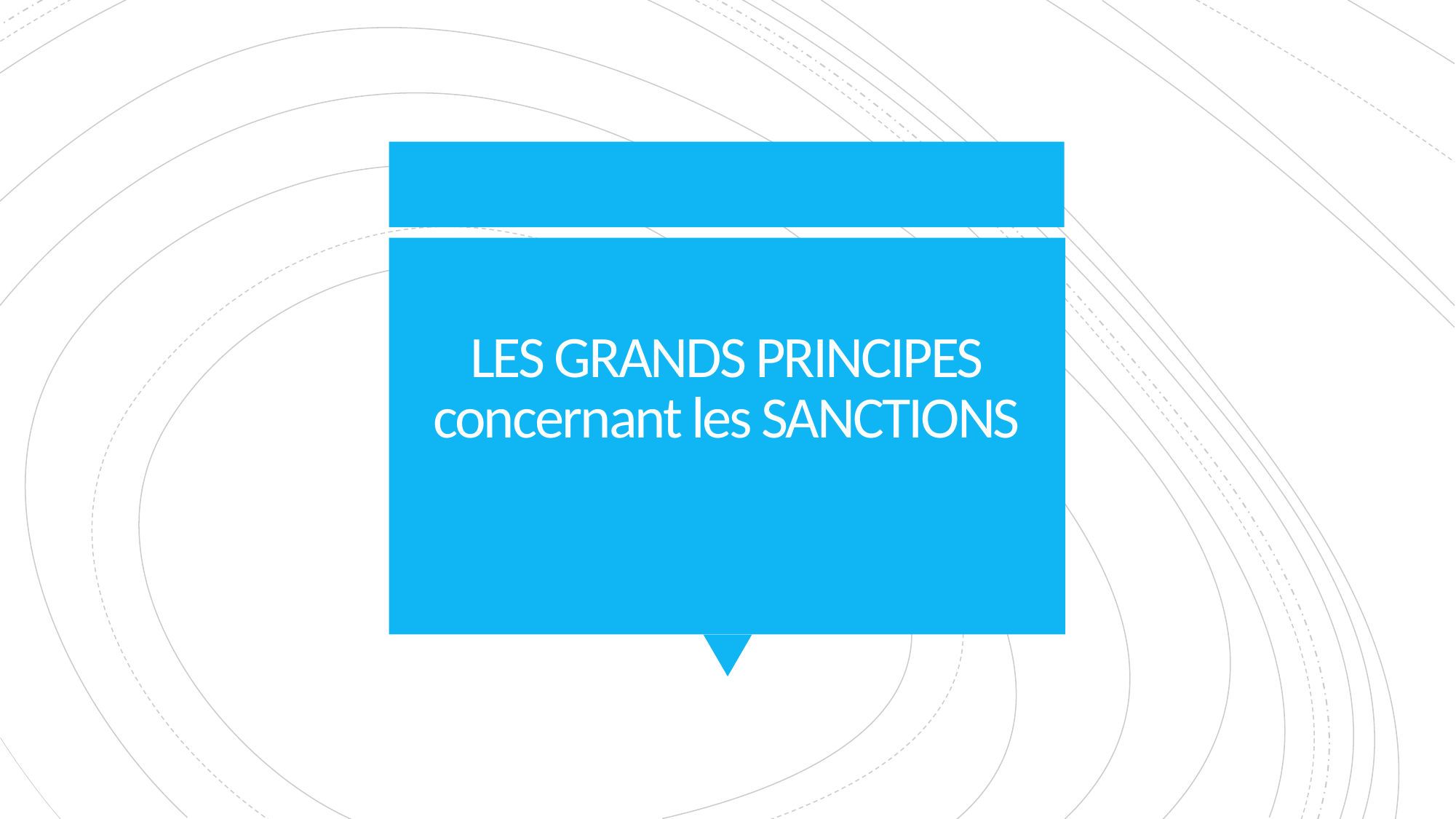

# LES GRANDS PRINCIPES concernant les SANCTIONS